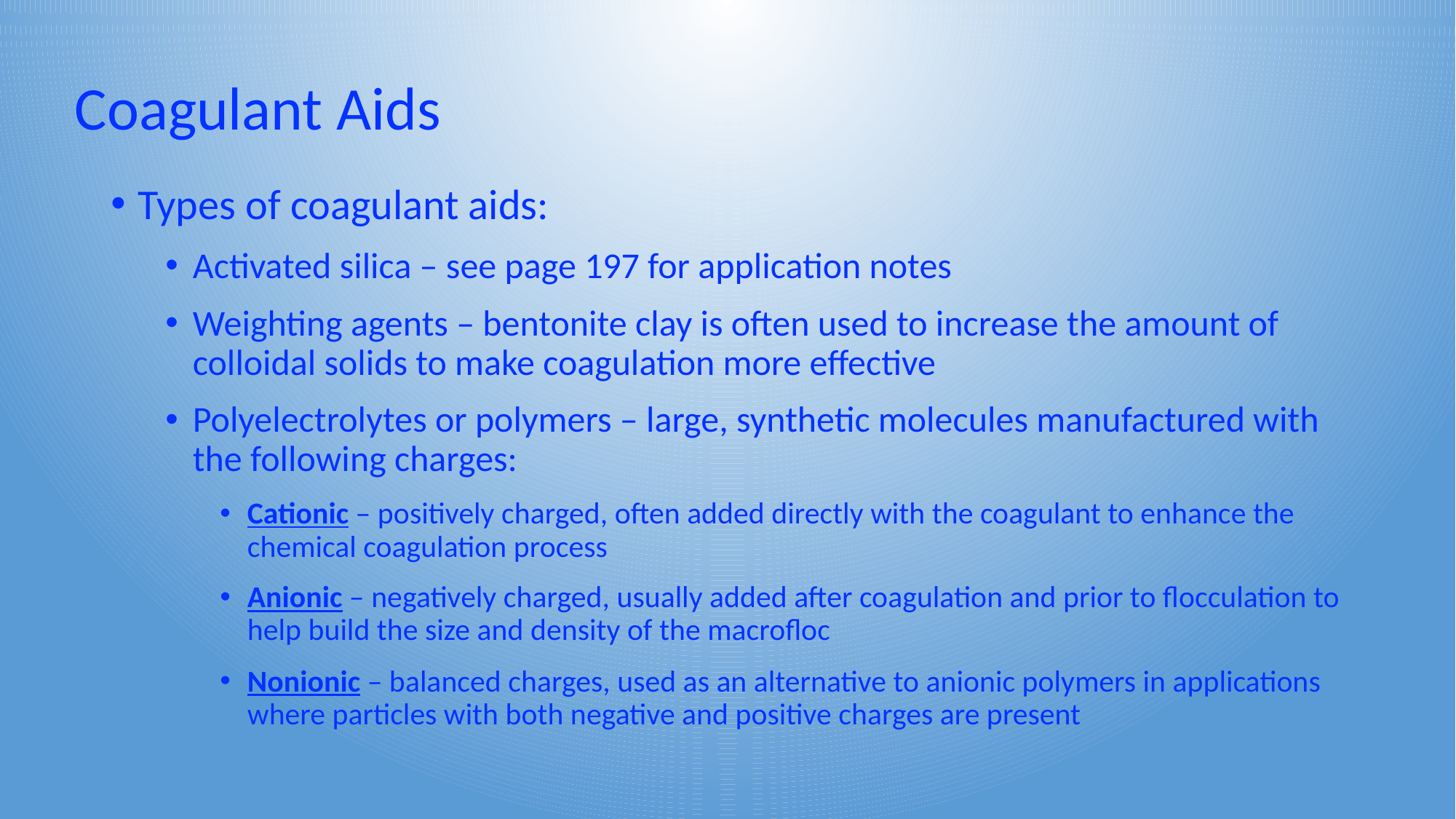

# Coagulant Aids
Types of coagulant aids:
Activated silica – see page 197 for application notes
Weighting agents – bentonite clay is often used to increase the amount of colloidal solids to make coagulation more effective
Polyelectrolytes or polymers – large, synthetic molecules manufactured with the following charges:
Cationic – positively charged, often added directly with the coagulant to enhance the chemical coagulation process
Anionic – negatively charged, usually added after coagulation and prior to flocculation to help build the size and density of the macrofloc
Nonionic – balanced charges, used as an alternative to anionic polymers in applications where particles with both negative and positive charges are present